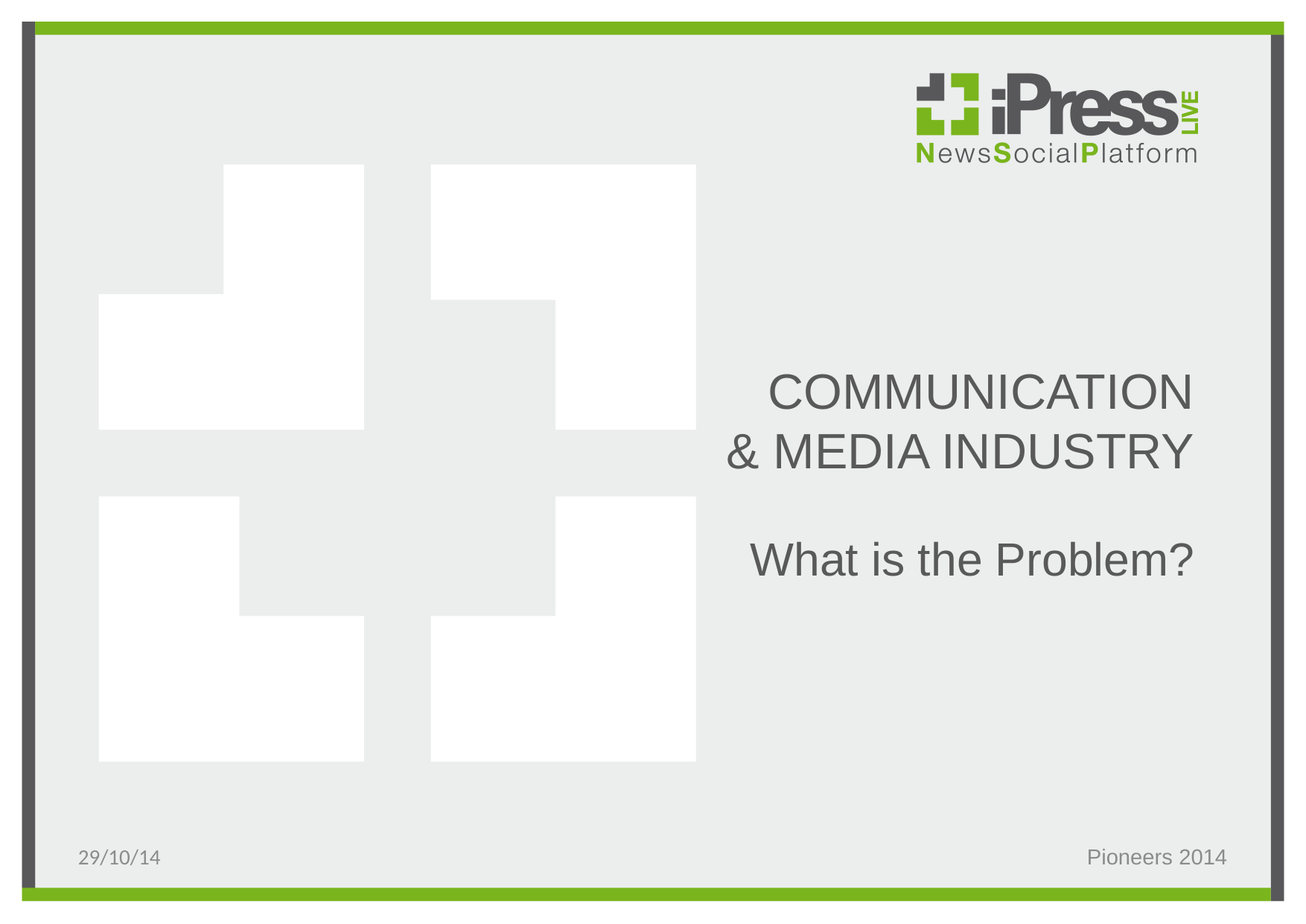

# COMMUNICATION & MEDIA INDUSTRY
What is the Problem?
29/10/14
Pioneers 2014